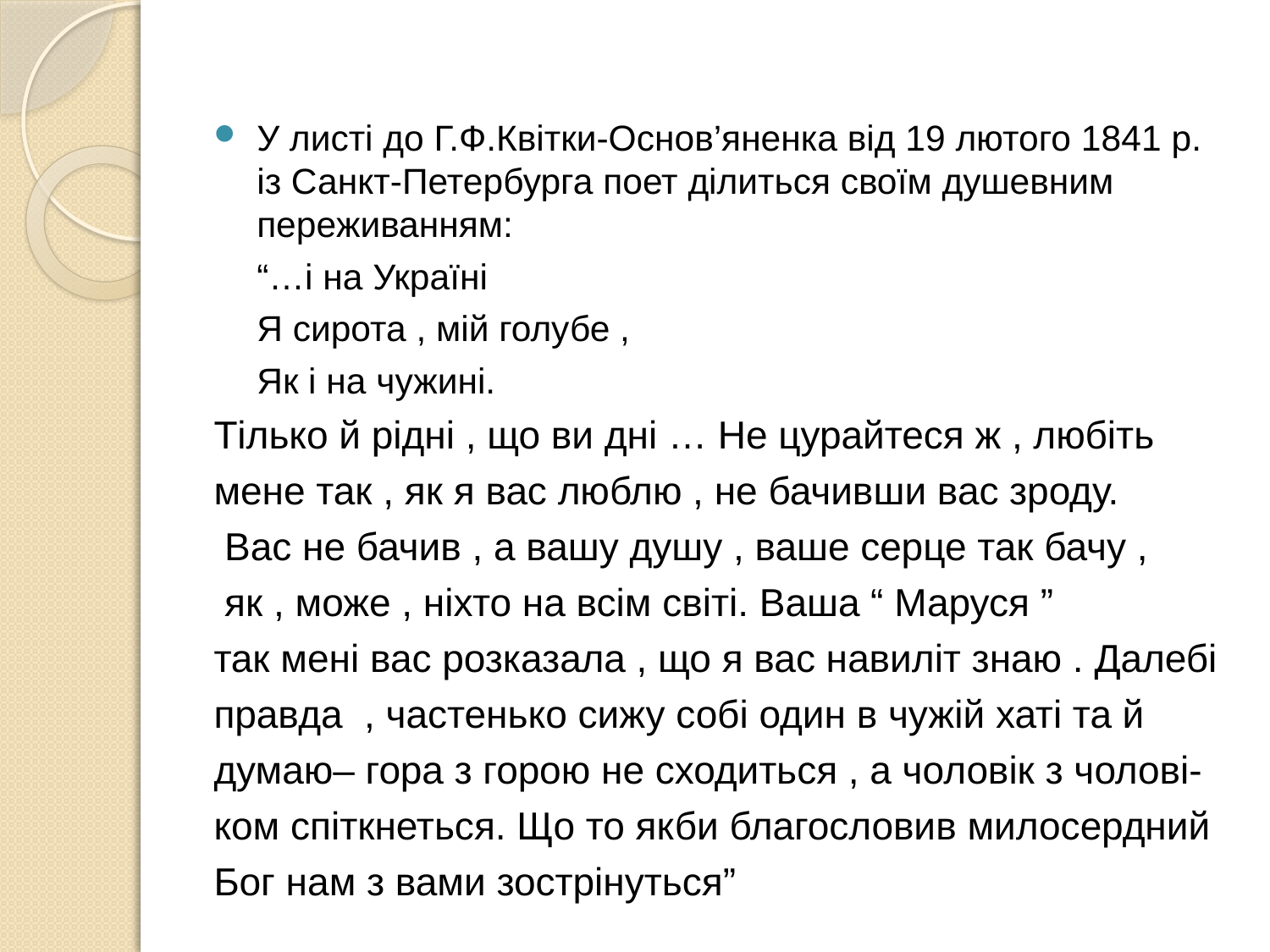

У листі до Г.Ф.Квітки-Основ’яненка від 19 лютого 1841 р. із Санкт-Петербурга поет ділиться своїм душевним переживанням:
		“…і на Україні
		Я сирота , мій голубе ,
		Як і на чужині.
Тілько й рідні , що ви дні … Не цурайтеся ж , любіть
мене так , як я вас люблю , не бачивши вас зроду.
 Вас не бачив , а вашу душу , ваше серце так бачу ,
 як , може , ніхто на всім світі. Ваша “ Маруся ”
так мені вас розказала , що я вас навиліт знаю . Далебі
правда  , частенько сижу собі один в чужій хаті та й
думаю– гора з горою не сходиться , а чоловік з чолові-
ком спіткнеться. Що то якби благословив милосердний
Бог нам з вами зострінуться”